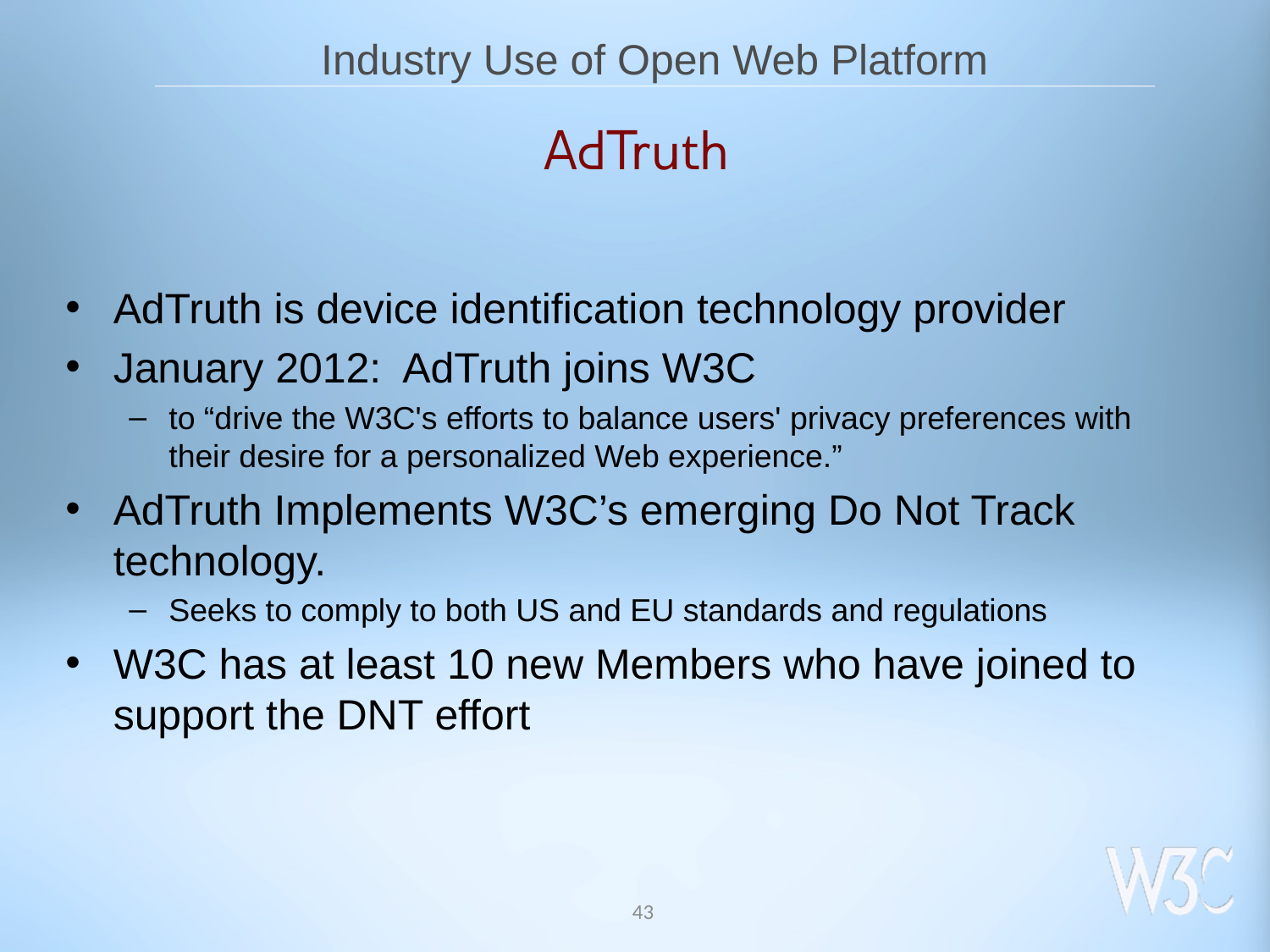

Industry Use of Open Web Platform

# AdTruth

AdTruth is device identification technology provider
January 2012:  AdTruth joins W3C
to “drive the W3C's efforts to balance users' privacy preferences with their desire for a personalized Web experience.”
AdTruth Implements W3C’s emerging Do Not Track technology.
Seeks to comply to both US and EU standards and regulations
W3C has at least 10 new Members who have joined to support the DNT effort

43